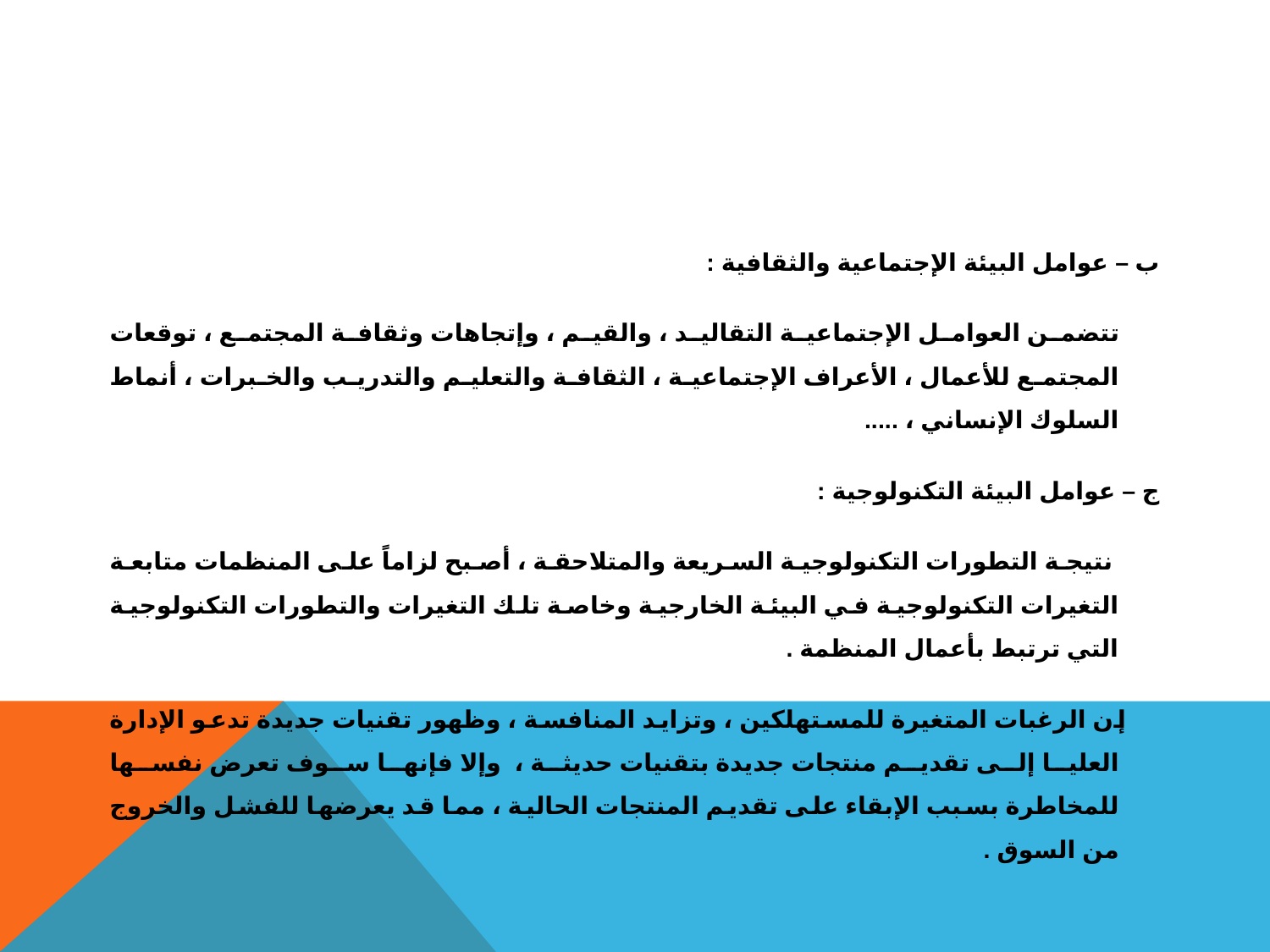

#
ب – عوامل البيئة الإجتماعية والثقافية :
      تتضمن العوامل الإجتماعية التقاليد ، والقيم ، وإتجاهات وثقافة المجتمع ، توقعات المجتمع للأعمال ، الأعراف الإجتماعية ، الثقافة والتعليم والتدريب والخبرات ، أنماط السلوك الإنساني ، .....
ج – عوامل البيئة التكنولوجية :
       نتيجة التطورات التكنولوجية السريعة والمتلاحقة ، أصبح لزاماً على المنظمات متابعة التغيرات التكنولوجية في البيئة الخارجية وخاصة تلك التغيرات والتطورات التكنولوجية التي ترتبط بأعمال المنظمة .
     إن الرغبات المتغيرة للمستهلكين ، وتزايد المنافسة ، وظهور تقنيات جديدة تدعو الإدارة العليا إلى تقديم منتجات جديدة بتقنيات حديثة ،  وإلا فإنها سوف تعرض نفسها للمخاطرة بسبب الإبقاء على تقديم المنتجات الحالية ، مما قد يعرضها للفشل والخروج من السوق .